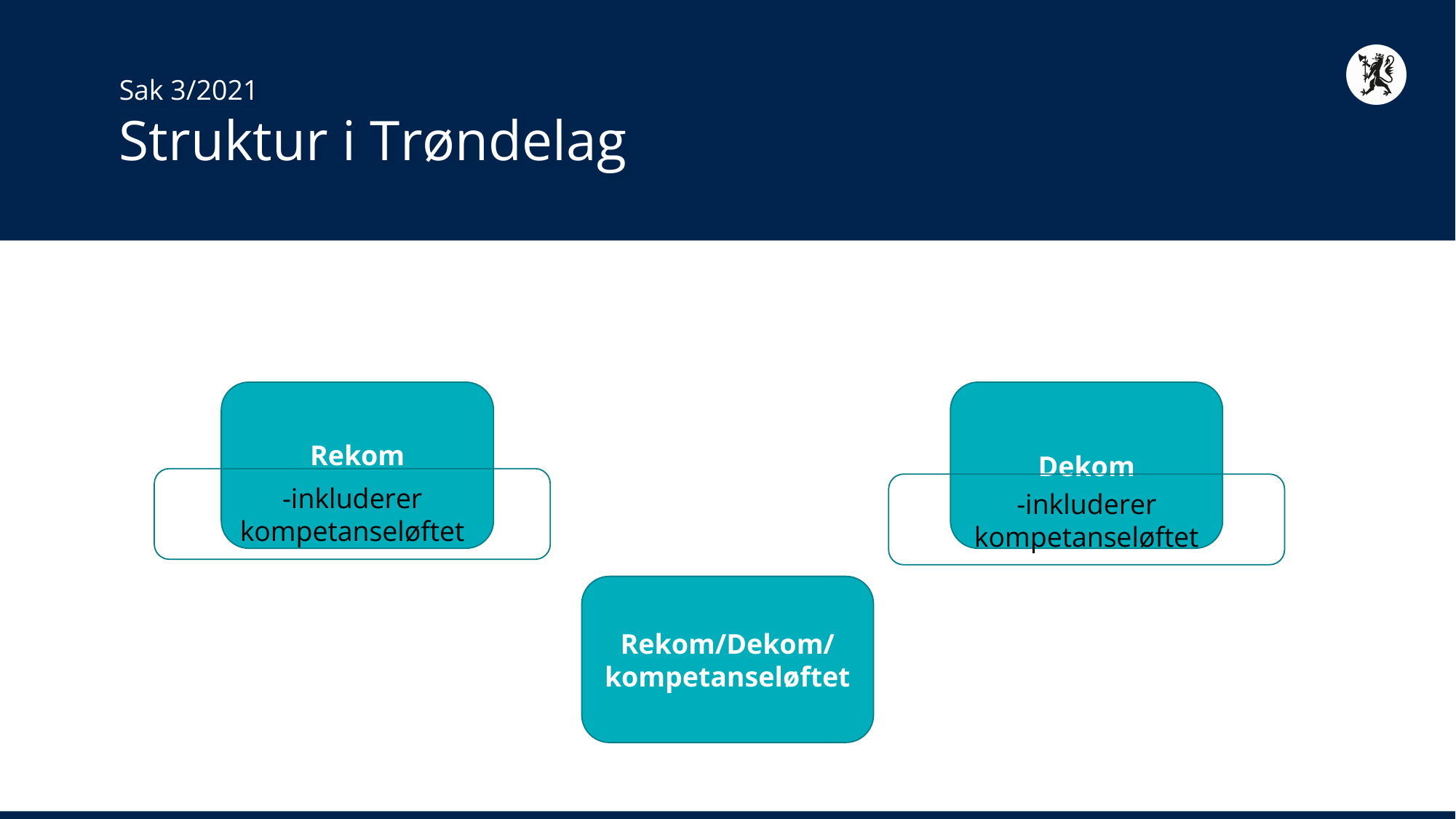

# Sak 3/2021 Struktur i Trøndelag
Rekom

Dekom
-inkluderer kompetanseløftet
-inkluderer kompetanseløftet
Rekom/Dekom/
kompetanseløftet